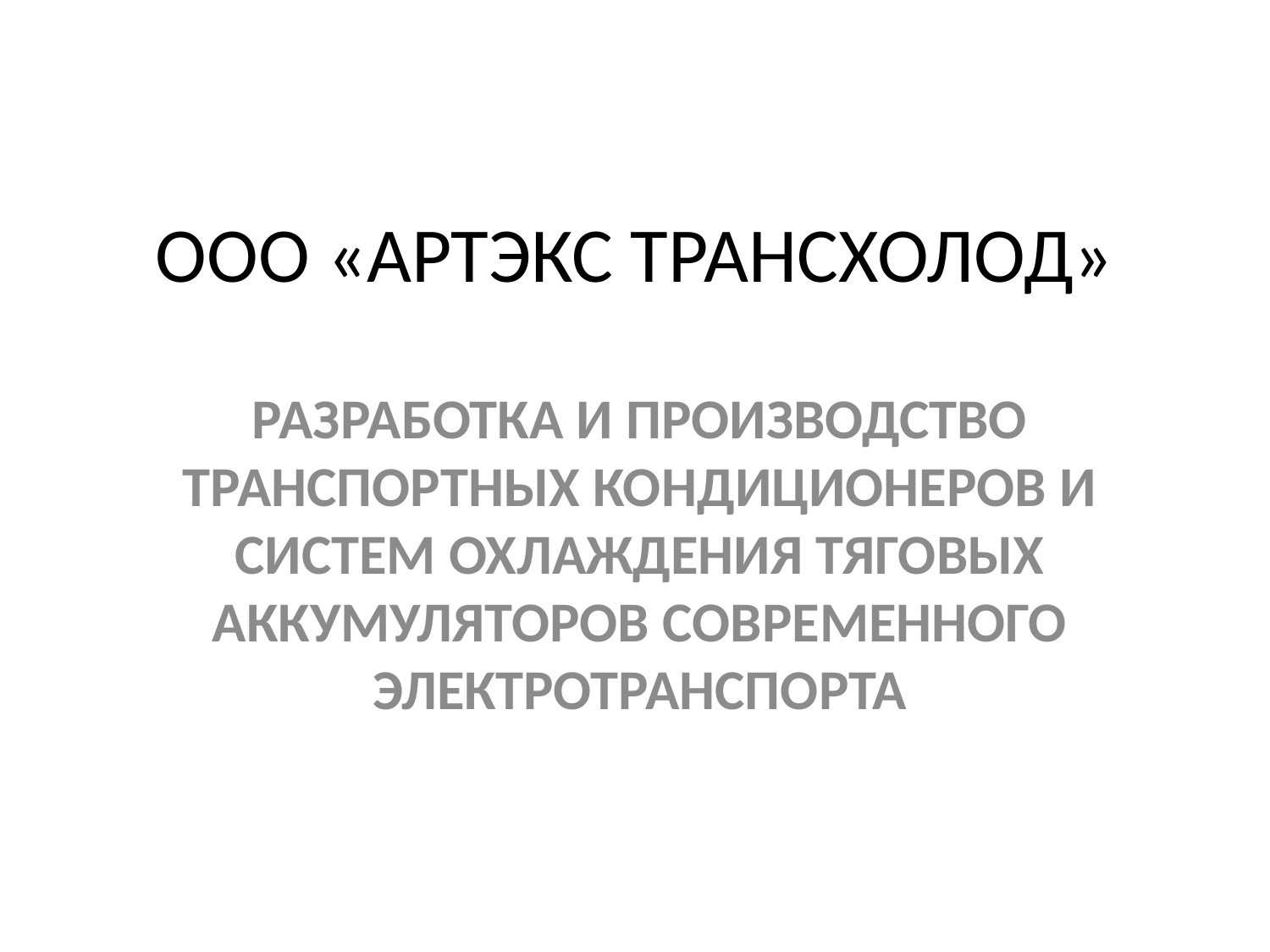

# ООО «АРТЭКС ТРАНСХОЛОД»
РАЗРАБОТКА И ПРОИЗВОДСТВО ТРАНСПОРТНЫХ КОНДИЦИОНЕРОВ И СИСТЕМ ОХЛАЖДЕНИЯ ТЯГОВЫХ АККУМУЛЯТОРОВ СОВРЕМЕННОГО ЭЛЕКТРОТРАНСПОРТА